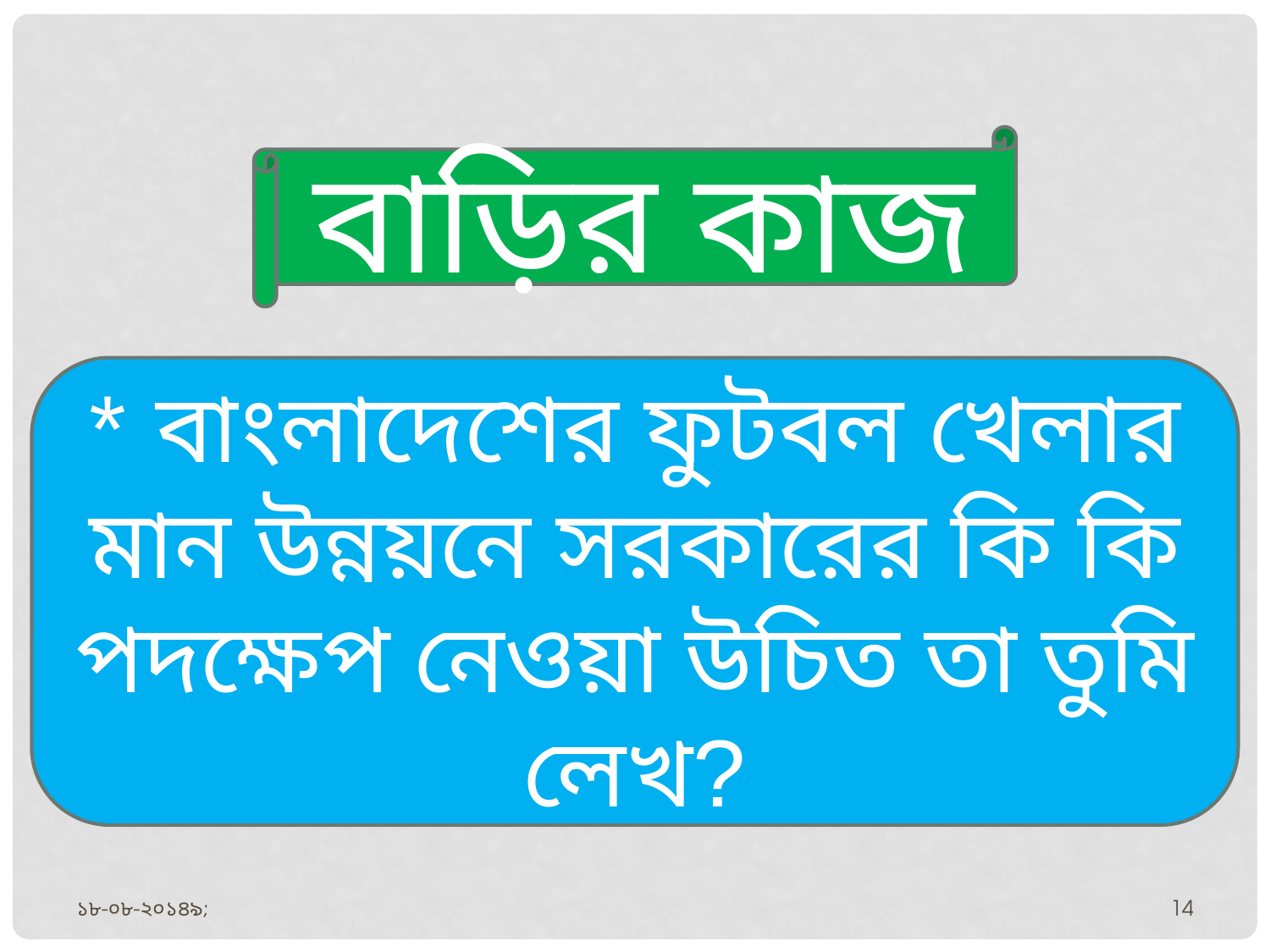

বাড়ির কাজ
* বাংলাদেশের ফুটবল খেলার মান উন্নয়নে সরকারের কি কি পদক্ষেপ নেওয়া উচিত তা তুমি লেখ?
১৮-০৮-২০১৪৯;
14